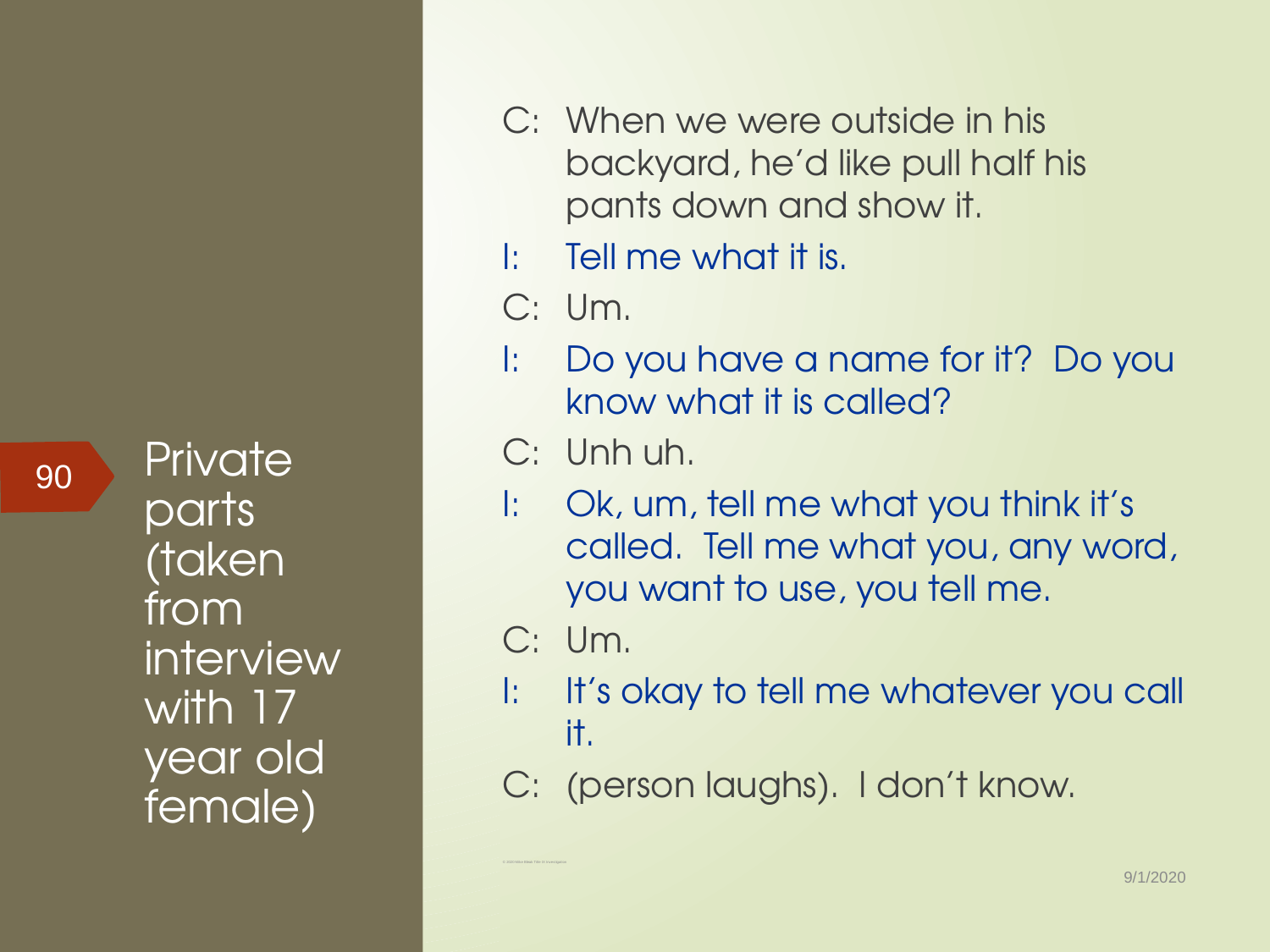

C:  	When we were outside in his backyard, he’d like pull half his pants down and show it.
I:  	Tell me what it is.
C:  	Um.
I:  	Do you have a name for it?  Do you know what it is called?
C:  	Unh uh.
I:  	Ok, um, tell me what you think it’s called.  Tell me what you, any word, you want to use, you tell me.
C:  	Um.
I:  	It’s okay to tell me whatever you call it.
C:  	(person laughs).  I don’t know.
# Private parts (taken from interview with 17 year old female)

90
9/1/2020
© 2020 Mike Bleak Title IX Investigation